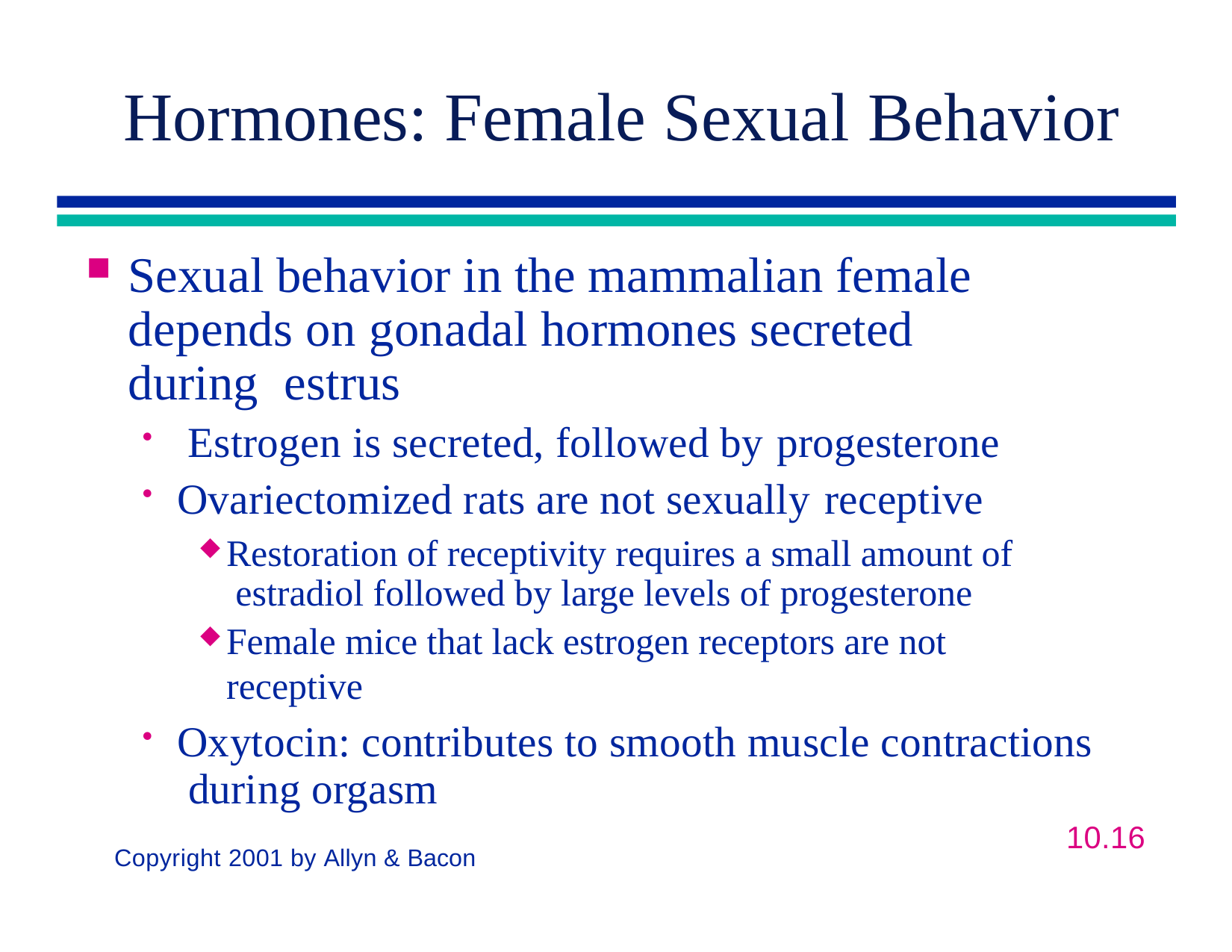

# Hormones: Female Sexual Behavior
Sexual behavior in the mammalian female  depends on gonadal hormones secreted during  estrus
Estrogen is secreted, followed by progesterone
Ovariectomized rats are not sexually receptive
Restoration of receptivity requires a small amount of  estradiol followed by large levels of progesterone
Female mice that lack estrogen receptors are not receptive
Oxytocin: contributes to smooth muscle contractions  during orgasm
10.16
Copyright 2001 by Allyn & Bacon